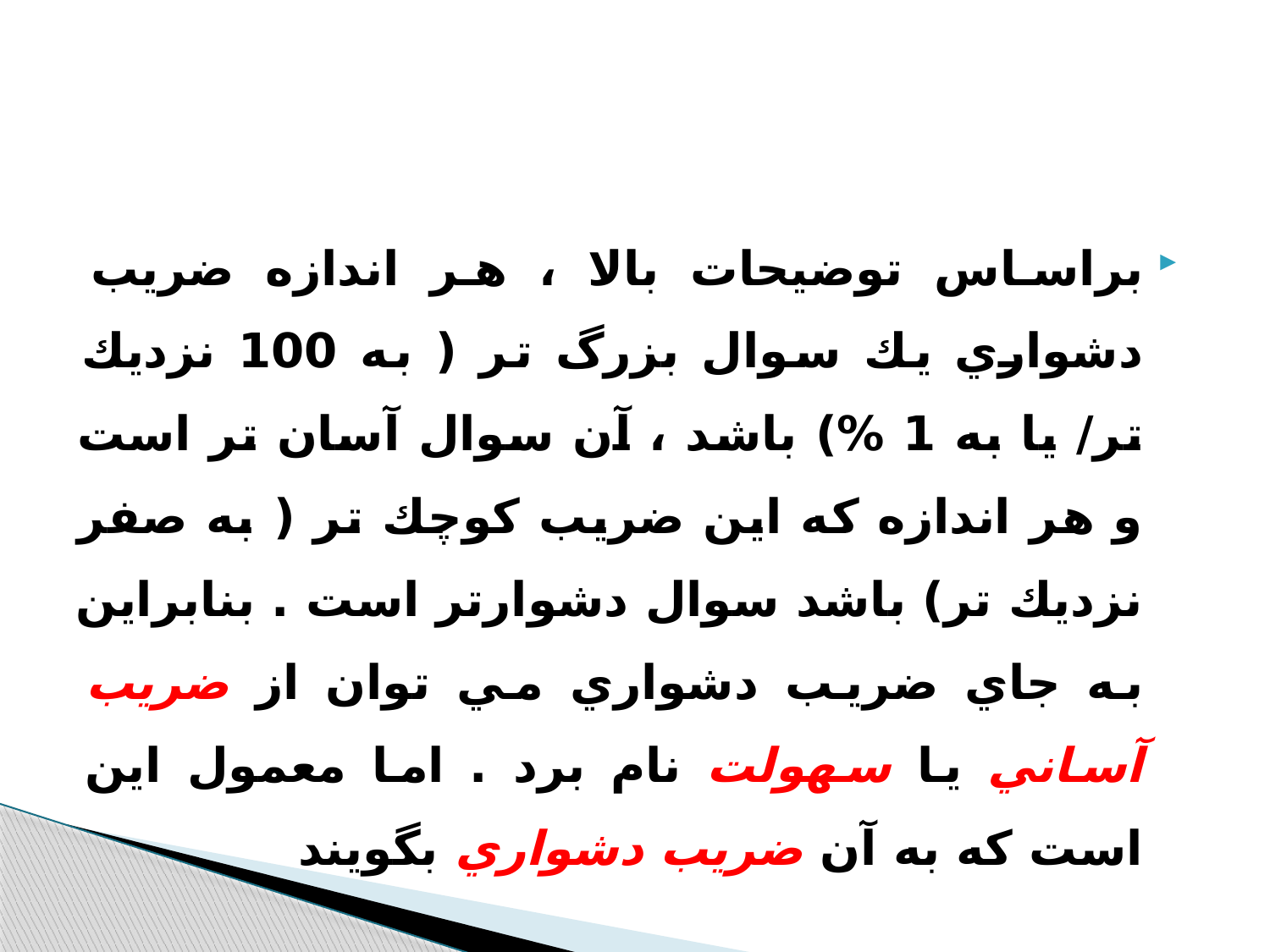

#
براساس توضيحات بالا ، هر اندازه ضريب دشواري يك سوال بزرگ تر ( به 100 نزديك تر/ یا به 1 %) باشد ، آن سوال آسان تر است و هر اندازه كه اين ضريب كوچك تر ( به صفر نزديك تر) باشد سوال دشوارتر است . بنابراين به جاي ضريب دشواري مي توان از ضريب آساني يا سهولت نام برد . اما معمول اين است كه به آن ضريب دشواري بگويند